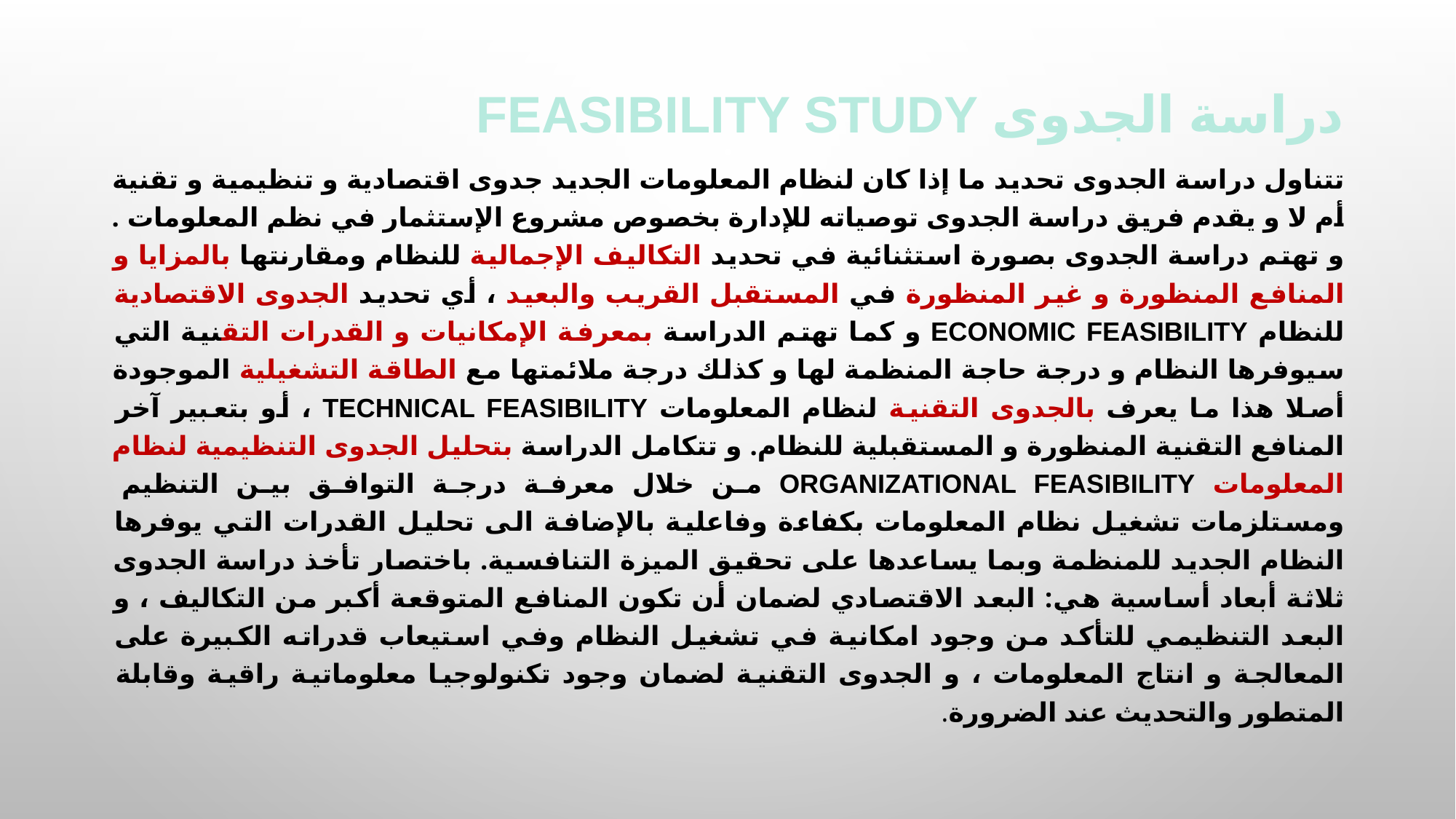

دراسة الجدوى Feasibility Study
تتناول دراسة الجدوى تحديد ما إذا كان لنظام المعلومات الجديد جدوى اقتصادية و تنظيمية و تقنية أم لا و يقدم فريق دراسة الجدوى توصياته للإدارة بخصوص مشروع الإستثمار في نظم المعلومات . و تهتم دراسة الجدوى بصورة استثنائية في تحديد التكاليف الإجمالية للنظام ومقارنتها بالمزايا و المنافع المنظورة و غير المنظورة في المستقبل القريب والبعيد ، أي تحديد الجدوى الاقتصادية للنظام Economic Feasibility و كما تهتم الدراسة بمعرفة الإمكانيات و القدرات التقنية التي سيوفرها النظام و درجة حاجة المنظمة لها و كذلك درجة ملائمتها مع الطاقة التشغيلية الموجودة أصلا هذا ما يعرف بالجدوى التقنية لنظام المعلومات Technical Feasibility ، أو بتعبير آخر المنافع التقنية المنظورة و المستقبلية للنظام. و تتكامل الدراسة بتحليل الجدوى التنظيمية لنظام المعلومات Organizational Feasibility من خلال معرفة درجة التوافق بين التنظيم ومستلزمات تشغيل نظام المعلومات بكفاءة وفاعلية بالإضافة الى تحليل القدرات التي يوفرها النظام الجديد للمنظمة وبما يساعدها على تحقيق الميزة التنافسية. باختصار تأخذ دراسة الجدوى ثلاثة أبعاد أساسية هي: البعد الاقتصادي لضمان أن تكون المنافع المتوقعة أكبر من التكاليف ، و البعد التنظيمي للتأكد من وجود امكانية في تشغيل النظام وفي استيعاب قدراته الكبيرة على المعالجة و انتاج المعلومات ، و الجدوى التقنية لضمان وجود تكنولوجيا معلوماتية راقية وقابلة المتطور والتحديث عند الضرورة.